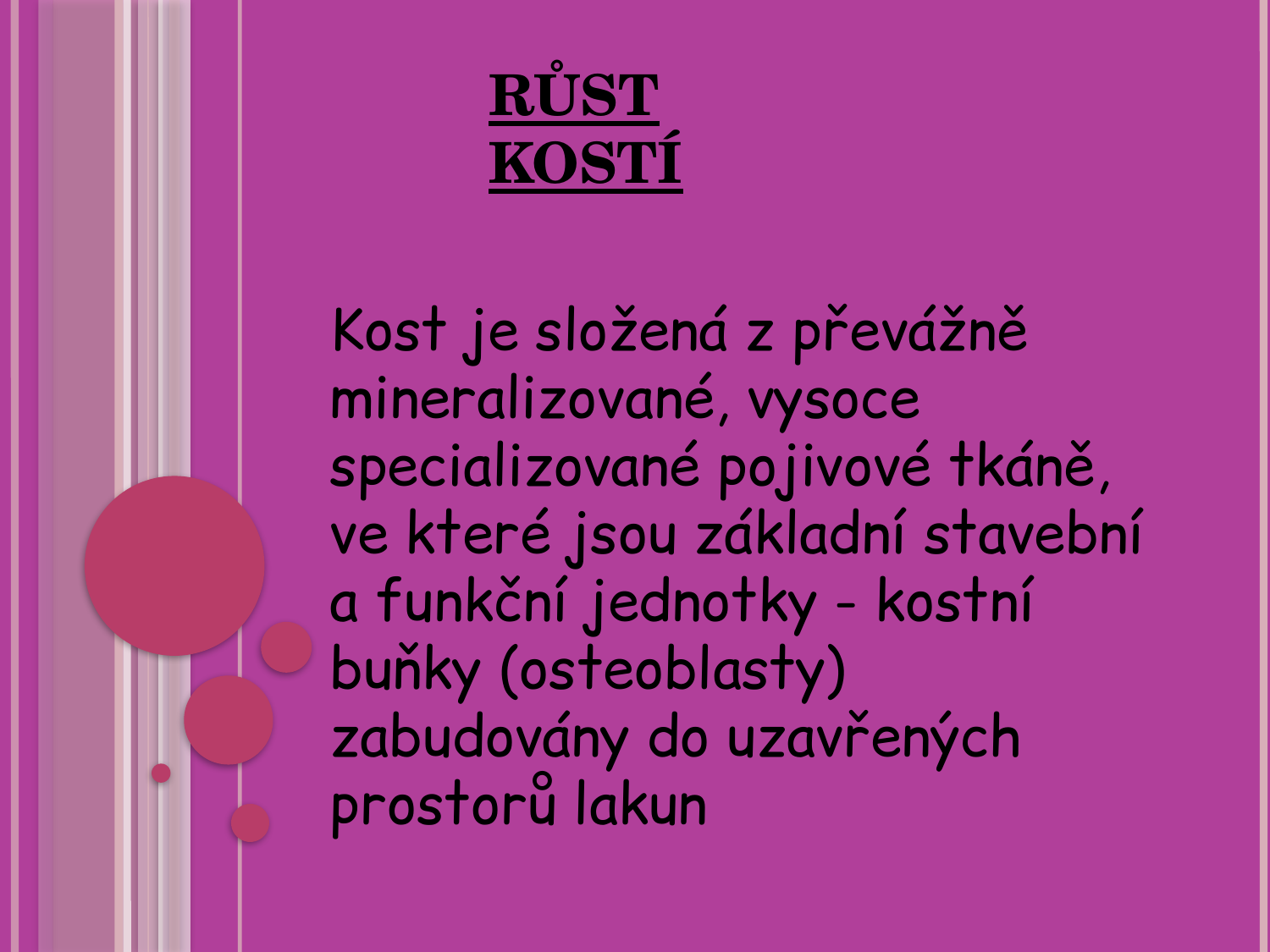

# Růst kostí
Kost je složená z převážně mineralizované, vysoce specializované pojivové tkáně, ve které jsou základní stavební a funkční jednotky - kostní buňky (osteoblasty) zabudovány do uzavřených prostorů lakun